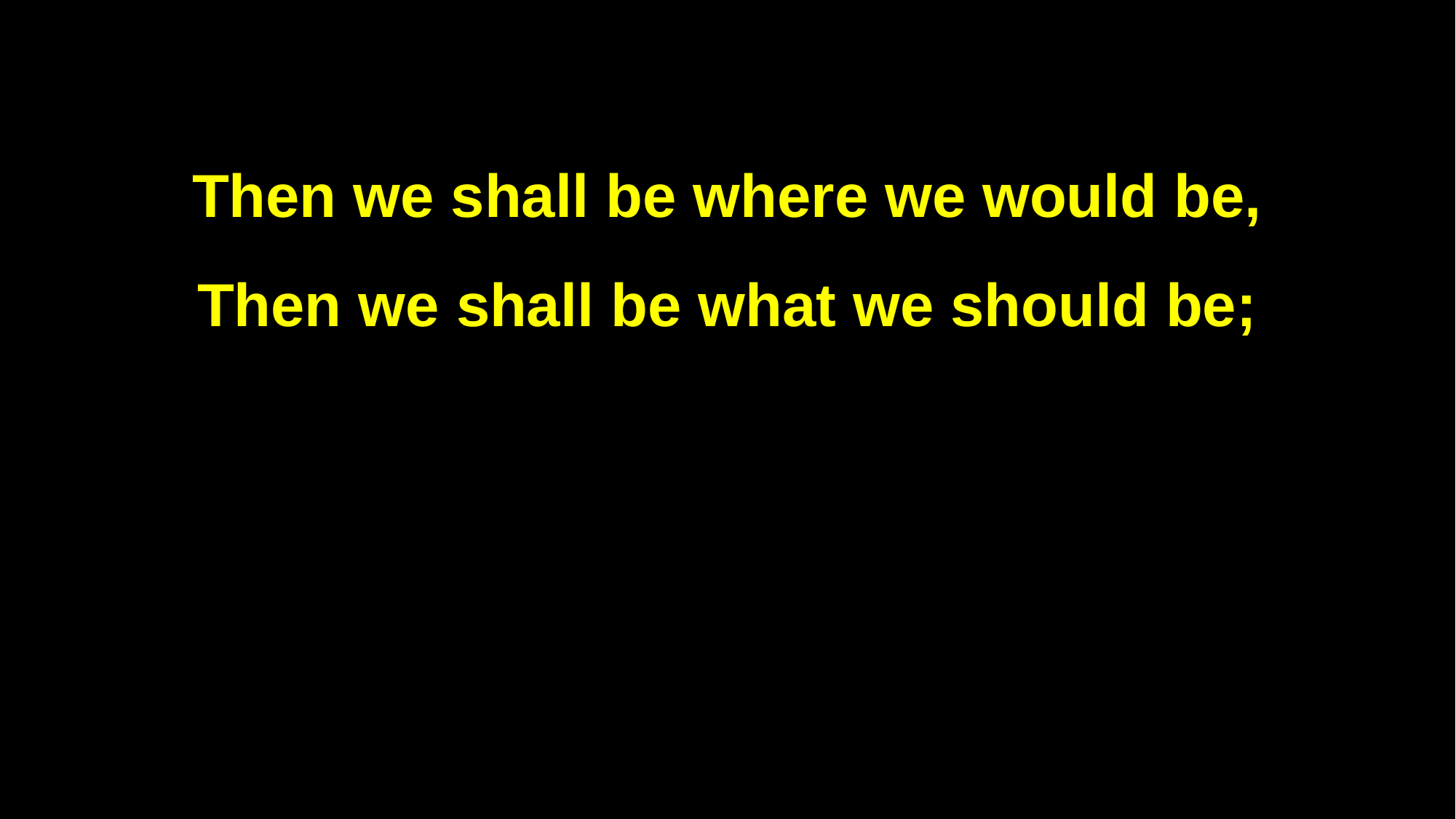

Then we shall be where we would be,
Then we shall be what we should be;